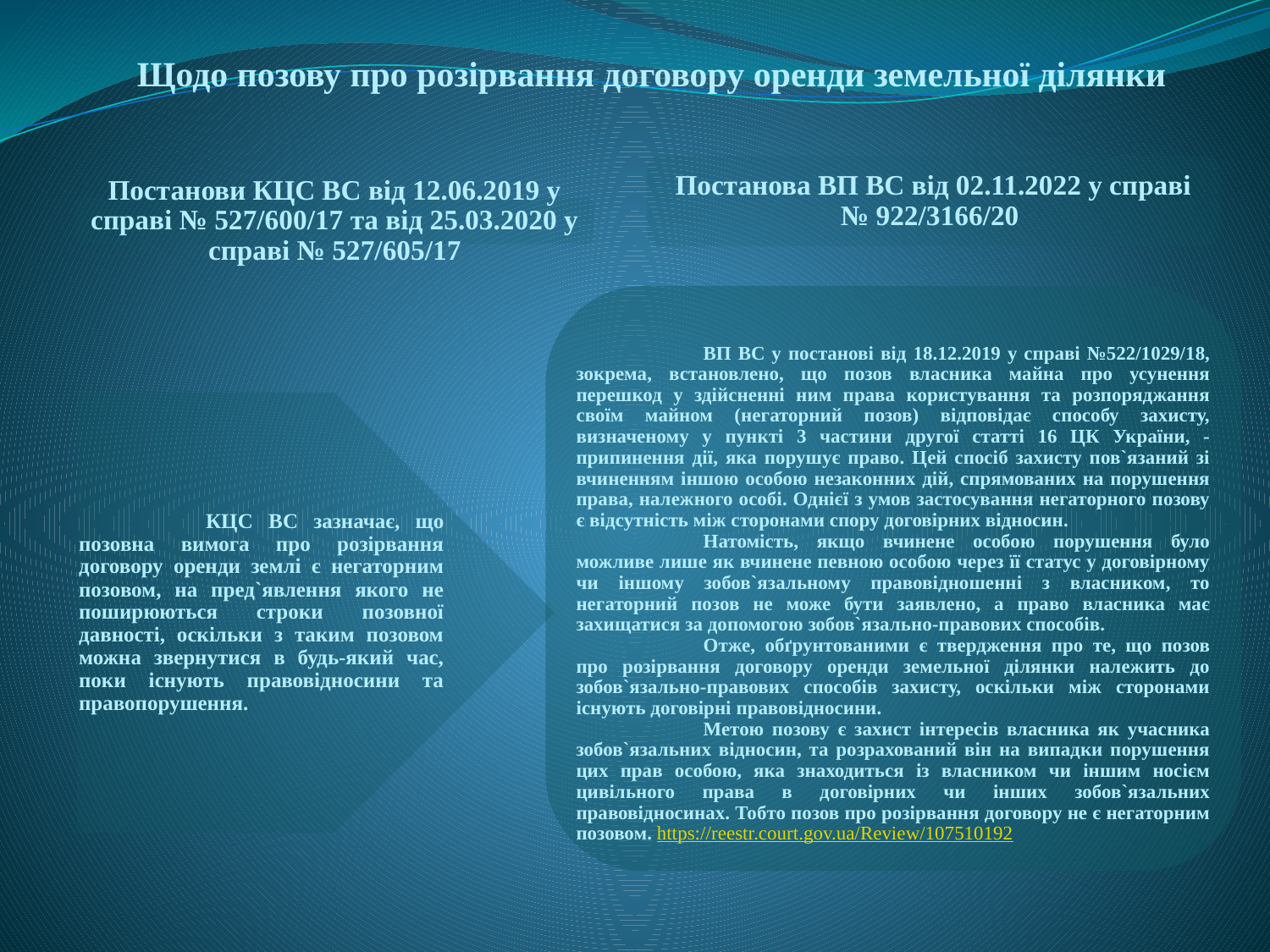

Щодо позову про розірвання договору оренди земельної ділянки

Постанови КЦС ВС від 12.06.2019 у справі № 527/600/17 та від 25.03.2020 у справі № 527/605/17
Постанова ВП ВС від 02.11.2022 у справі № 922/3166/20
	КЦС ВС зазначає, що позовна вимога про розірвання договору оренди землі є негаторним позовом, на пред`явлення якого не поширюються строки позовної давності, оскільки з таким позовом можна звернутися в будь-який час, поки існують правовідносини та правопорушення.

	ВП ВС у постанові від 18.12.2019 у справі №522/1029/18, зокрема, встановлено, що позов власника майна про усунення перешкод у здійсненні ним права користування та розпоряджання своїм майном (негаторний позов) відповідає способу захисту, визначеному у пункті 3 частини другої статті 16 ЦК України, - припинення дії, яка порушує право. Цей спосіб захисту пов`язаний зі вчиненням іншою особою незаконних дій, спрямованих на порушення права, належного особі. Однієї з умов застосування негаторного позову є відсутність між сторонами спору договірних відносин.
	Натомість, якщо вчинене особою порушення було можливе лише як вчинене певною особою через її статус у договірному чи іншому зобов`язальному правовідношенні з власником, то негаторний позов не може бути заявлено, а право власника має захищатися за допомогою зобов`язально-правових способів.
	Отже, обґрунтованими є твердження про те, що позов про розірвання договору оренди земельної ділянки належить до зобов`язально-правових способів захисту, оскільки між сторонами існують договірні правовідносини.
	Метою позову є захист інтересів власника як учасника зобов`язальних відносин, та розрахований він на випадки порушення цих прав особою, яка знаходиться із власником чи іншим носієм цивільного права в договірних чи інших зобов`язальних правовідносинах. Тобто позов про розірвання договору не є негаторним позовом. https://reestr.court.gov.ua/Review/107510192